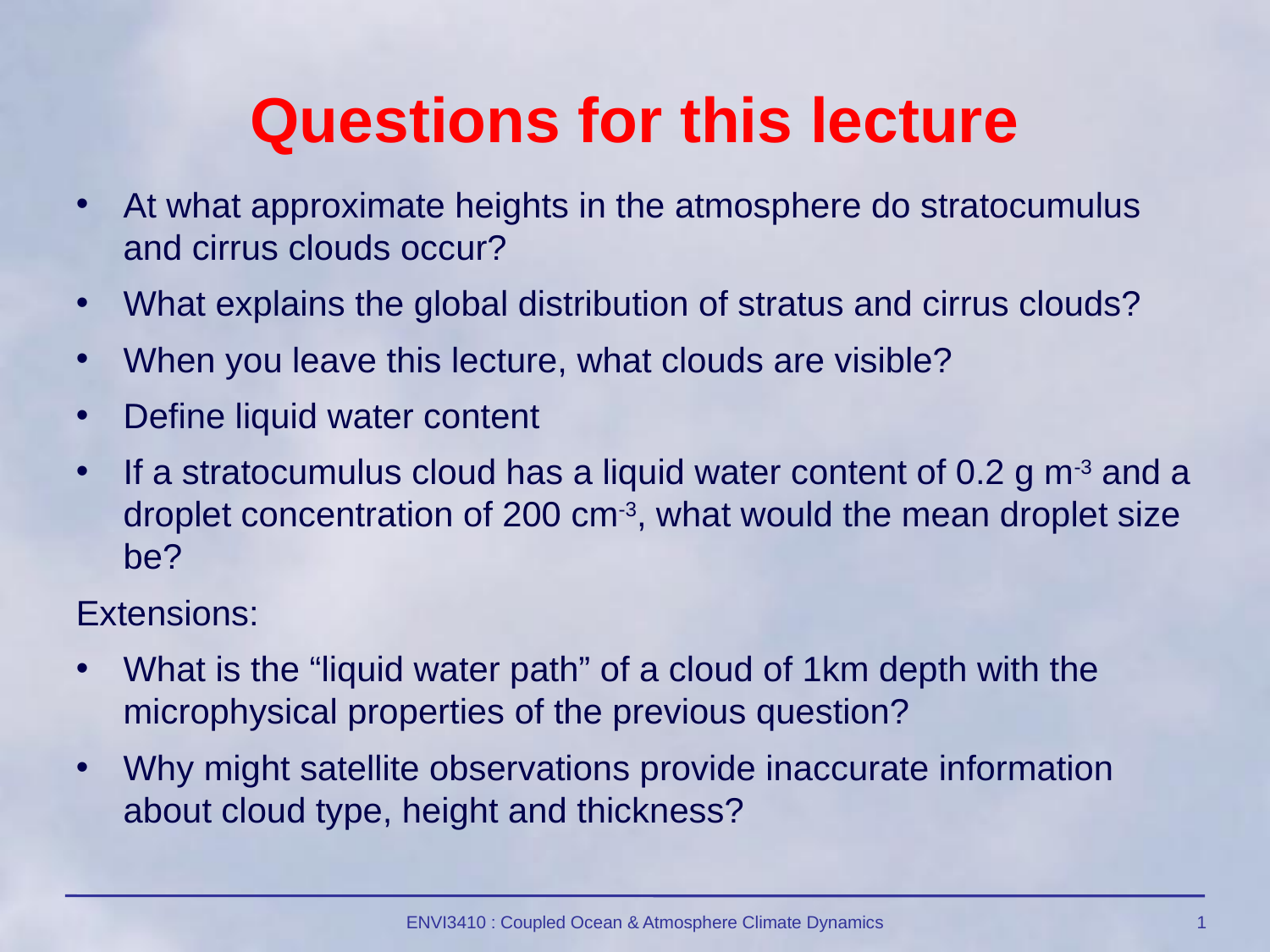

# Questions for this lecture
At what approximate heights in the atmosphere do stratocumulus and cirrus clouds occur?
What explains the global distribution of stratus and cirrus clouds?
When you leave this lecture, what clouds are visible?
Define liquid water content
If a stratocumulus cloud has a liquid water content of 0.2 g m-3 and a droplet concentration of 200 cm-3, what would the mean droplet size be?
Extensions:
What is the “liquid water path” of a cloud of 1km depth with the microphysical properties of the previous question?
Why might satellite observations provide inaccurate information about cloud type, height and thickness?